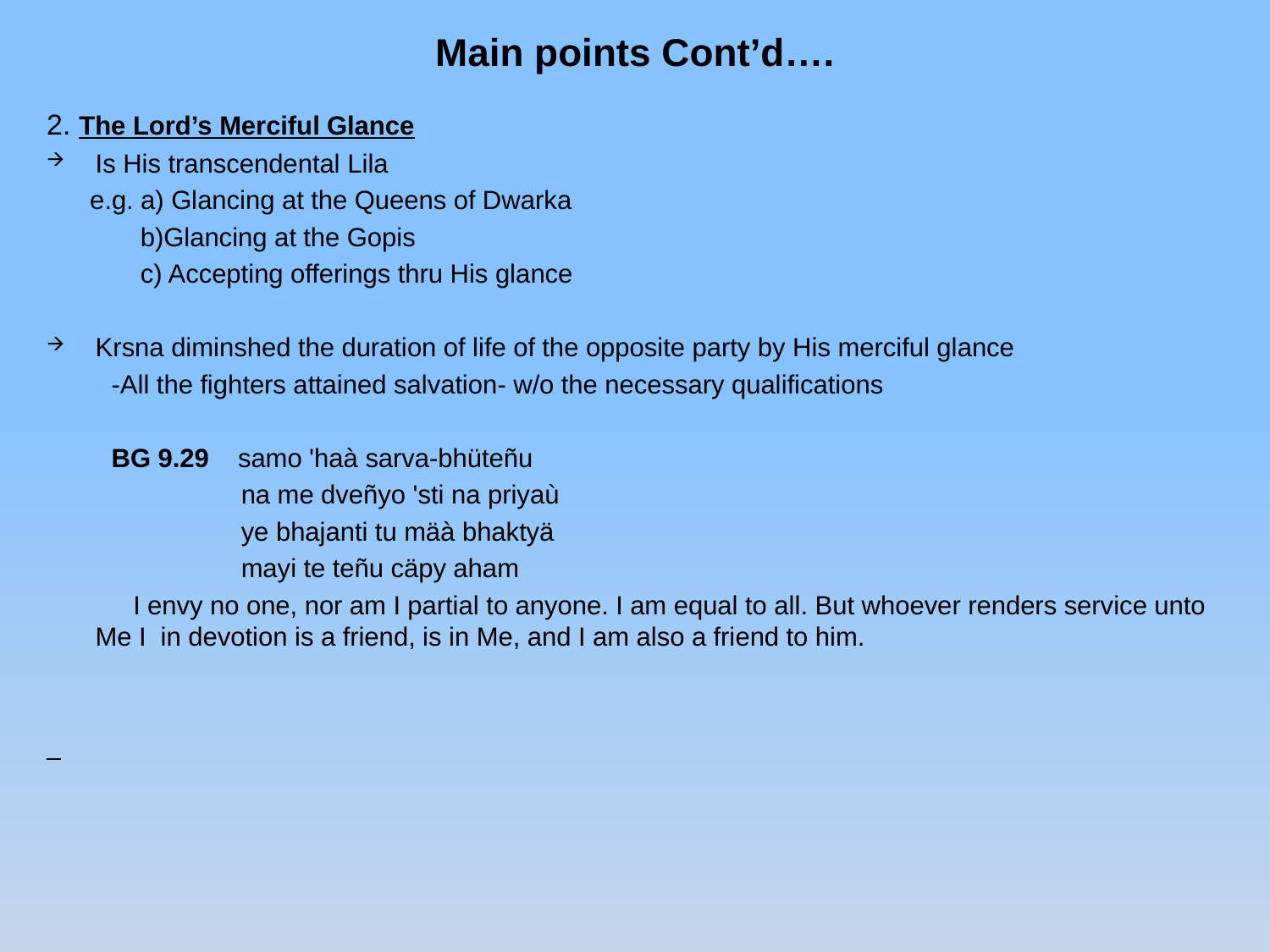

# Main points Cont’d….

2. The Lord’s Merciful Glance
Is His transcendental Lila
      e.g. a) Glancing at the Queens of Dwarka
             b)Glancing at the Gopis
             c) Accepting offerings thru His glance

Krsna diminshed the duration of life of the opposite party by His merciful glance
         -All the fighters attained salvation- w/o the necessary qualifications

         BG 9.29    samo 'haà sarva-bhüteñu
                           na me dveñyo 'sti na priyaù
                           ye bhajanti tu mäà bhaktyä
                           mayi te teñu cäpy aham
            I envy no one, nor am I partial to anyone. I am equal to all. But whoever renders service unto Me I  in devotion is a friend, is in Me, and I am also a friend to him.